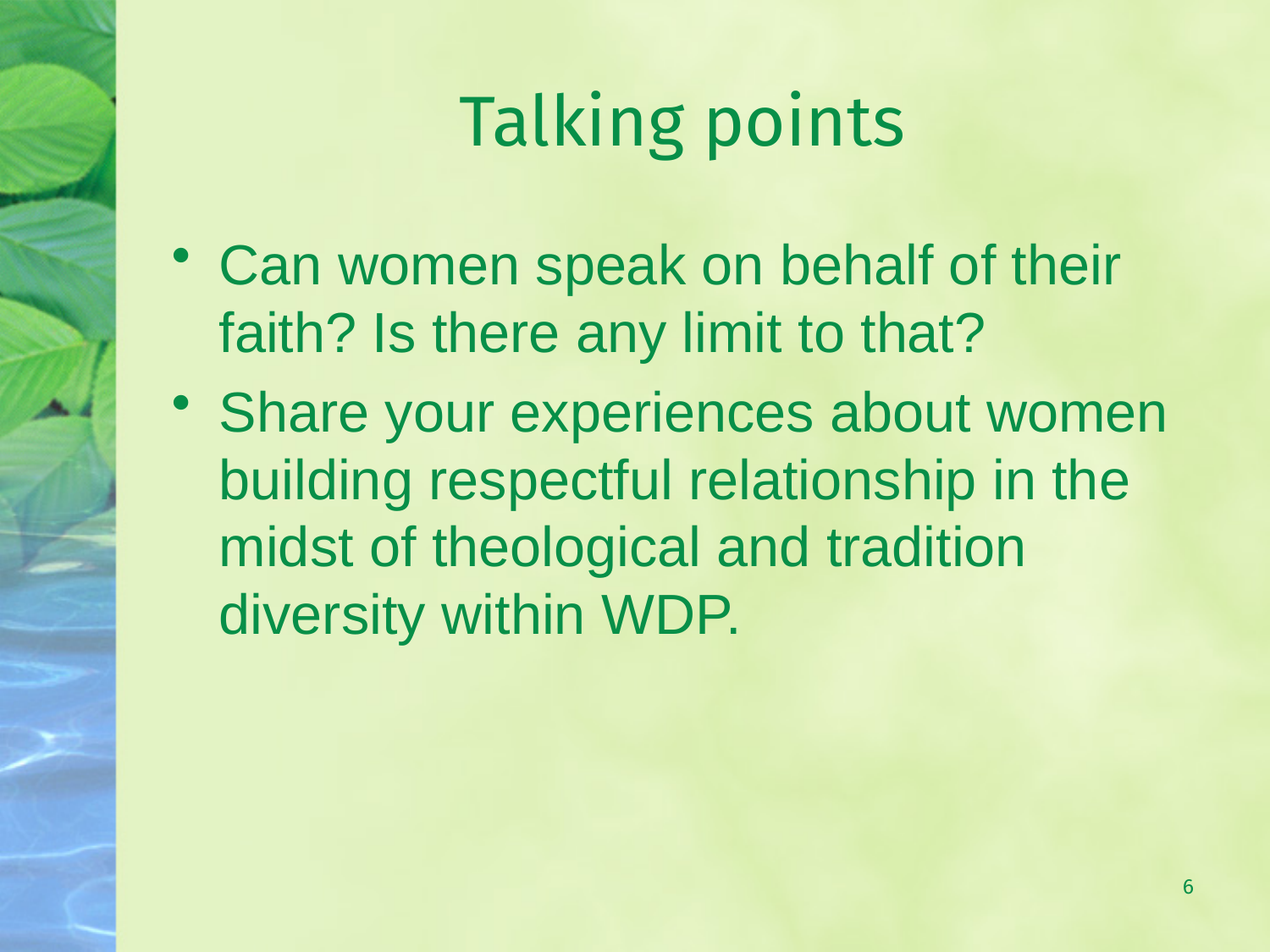

# Talking points
Can women speak on behalf of their faith? Is there any limit to that?
Share your experiences about women building respectful relationship in the midst of theological and tradition diversity within WDP.
6